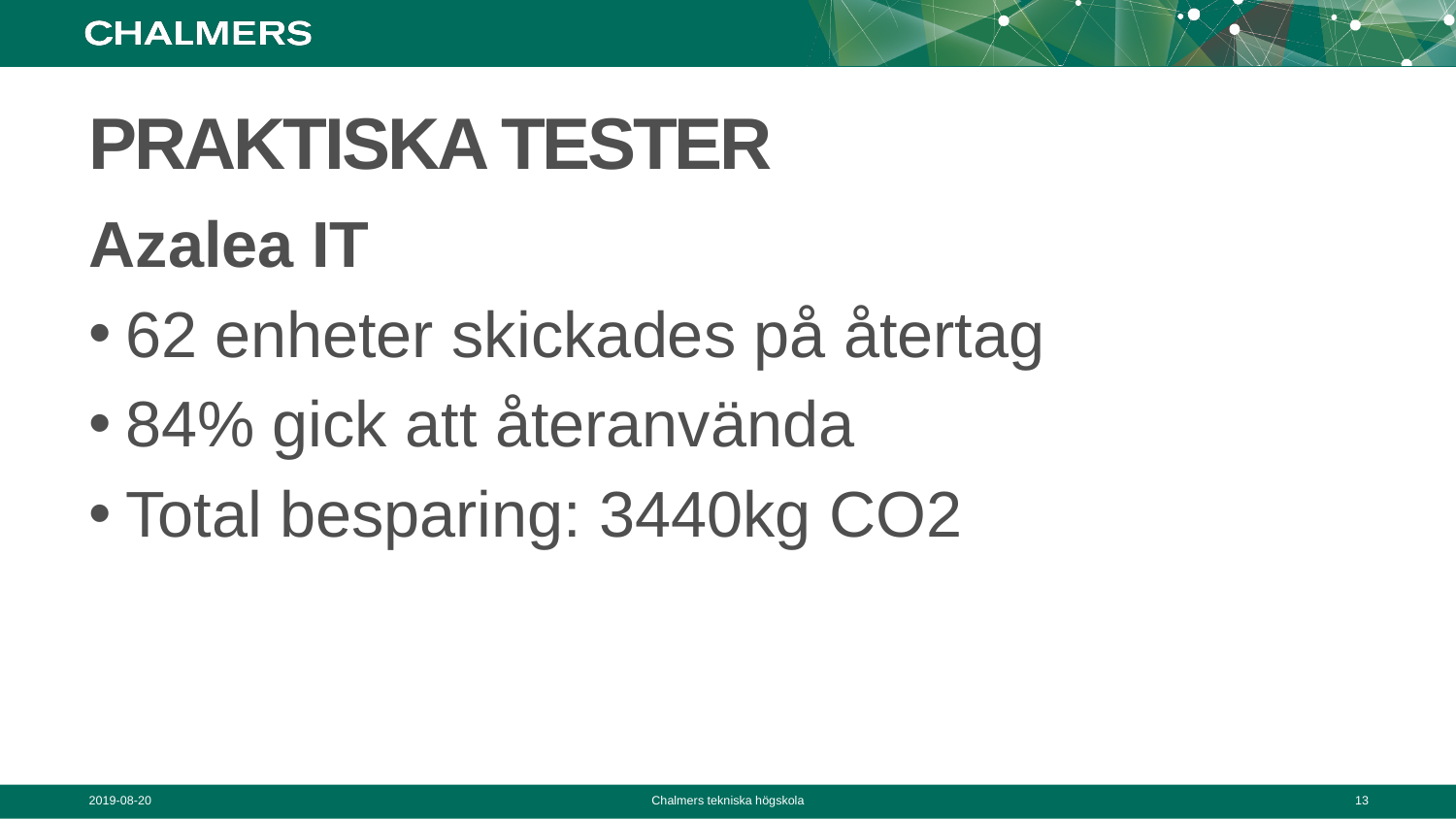

# Praktiska tester
Azalea IT
62 enheter skickades på återtag
84% gick att återanvända
Total besparing: 3440kg CO2
2019-08-20
Chalmers tekniska högskola
13